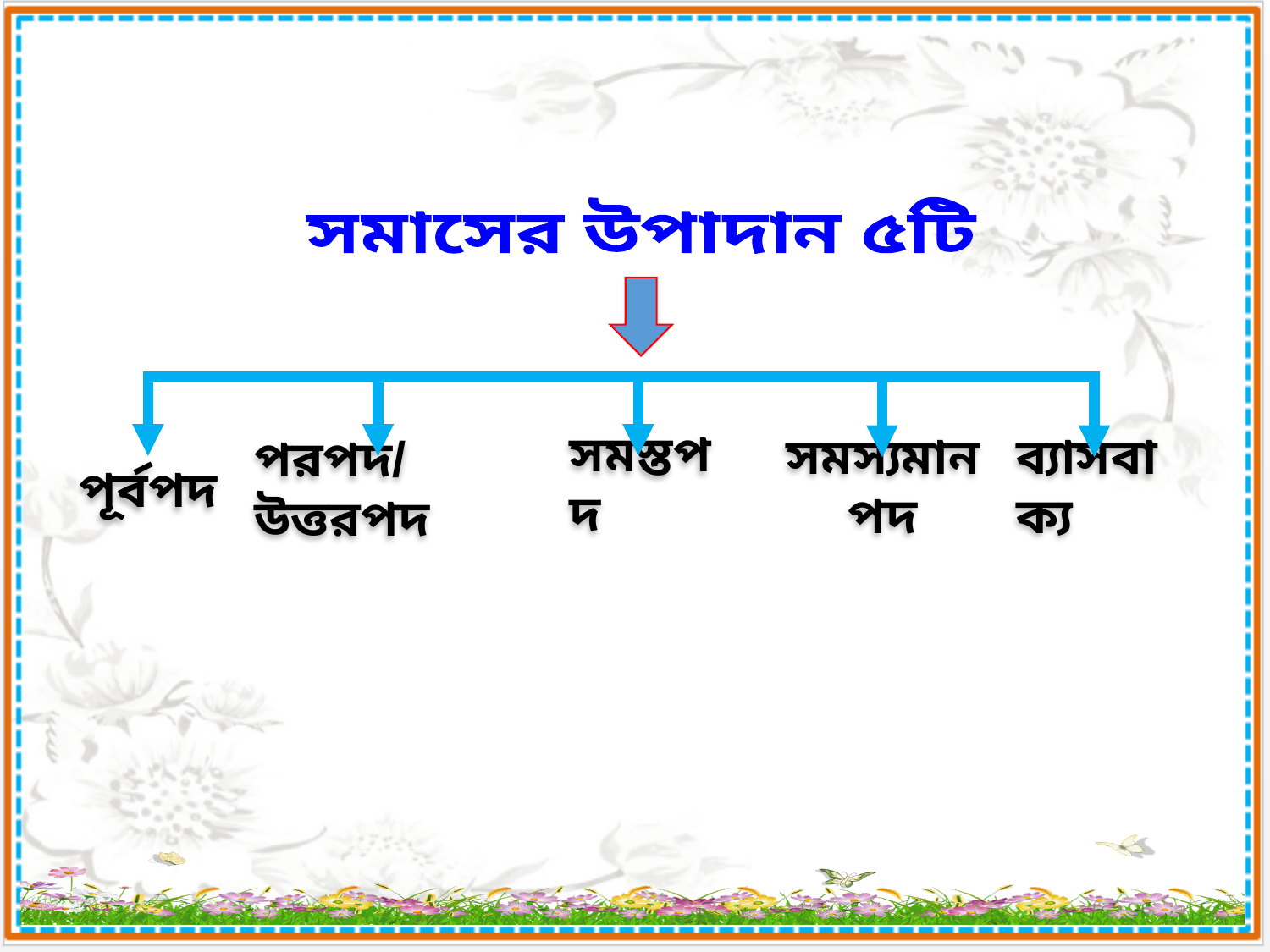

সমাসের উপাদান ৫টি

সমস্যমানপদ
সমস্তপদ
পূর্বপদ
পরপদ/উত্তরপদ
ব্যাসবাক্য